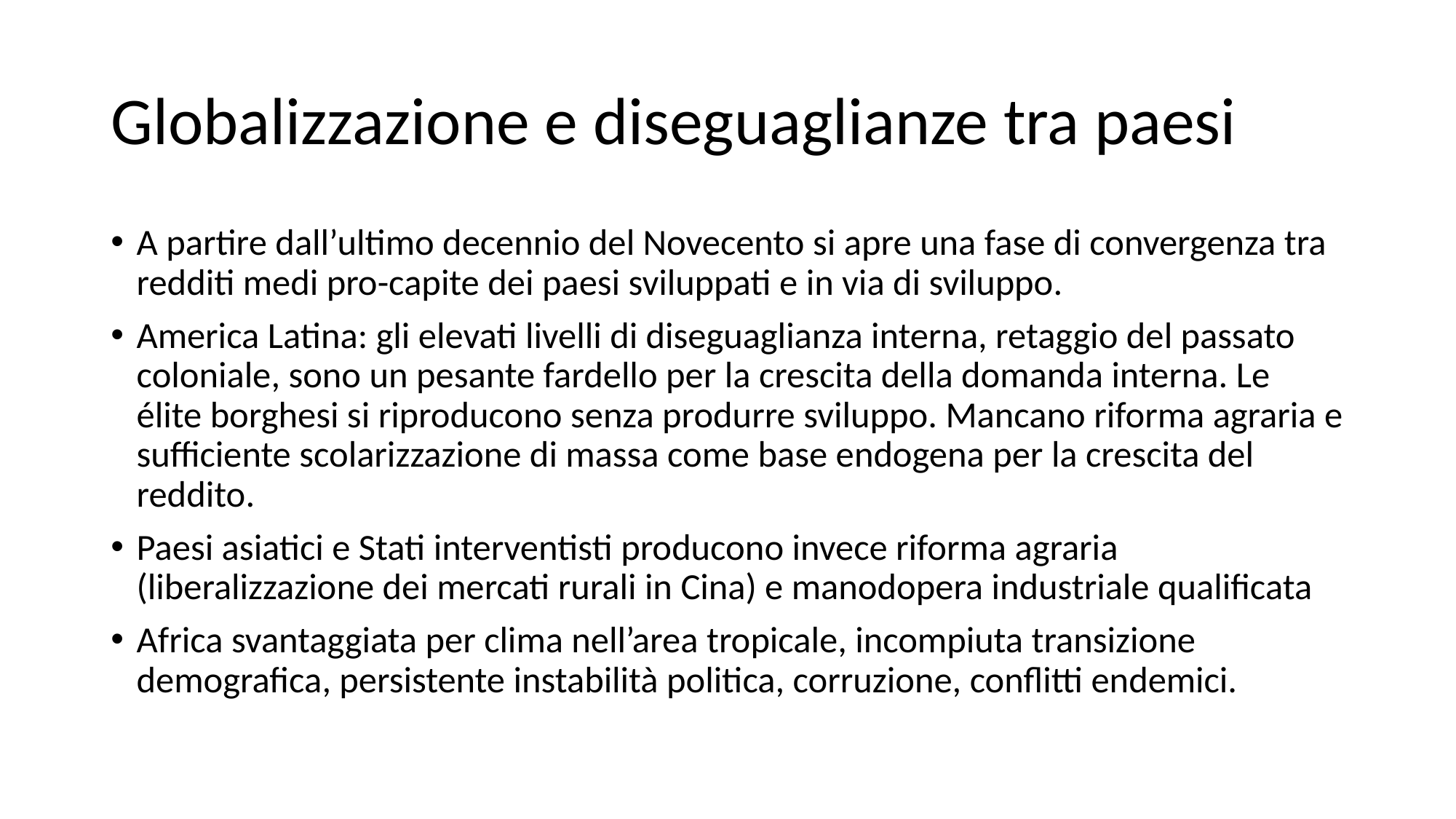

# Globalizzazione e diseguaglianze tra paesi
A partire dall’ultimo decennio del Novecento si apre una fase di convergenza tra redditi medi pro-capite dei paesi sviluppati e in via di sviluppo.
America Latina: gli elevati livelli di diseguaglianza interna, retaggio del passato coloniale, sono un pesante fardello per la crescita della domanda interna. Le élite borghesi si riproducono senza produrre sviluppo. Mancano riforma agraria e sufficiente scolarizzazione di massa come base endogena per la crescita del reddito.
Paesi asiatici e Stati interventisti producono invece riforma agraria (liberalizzazione dei mercati rurali in Cina) e manodopera industriale qualificata
Africa svantaggiata per clima nell’area tropicale, incompiuta transizione demografica, persistente instabilità politica, corruzione, conflitti endemici.